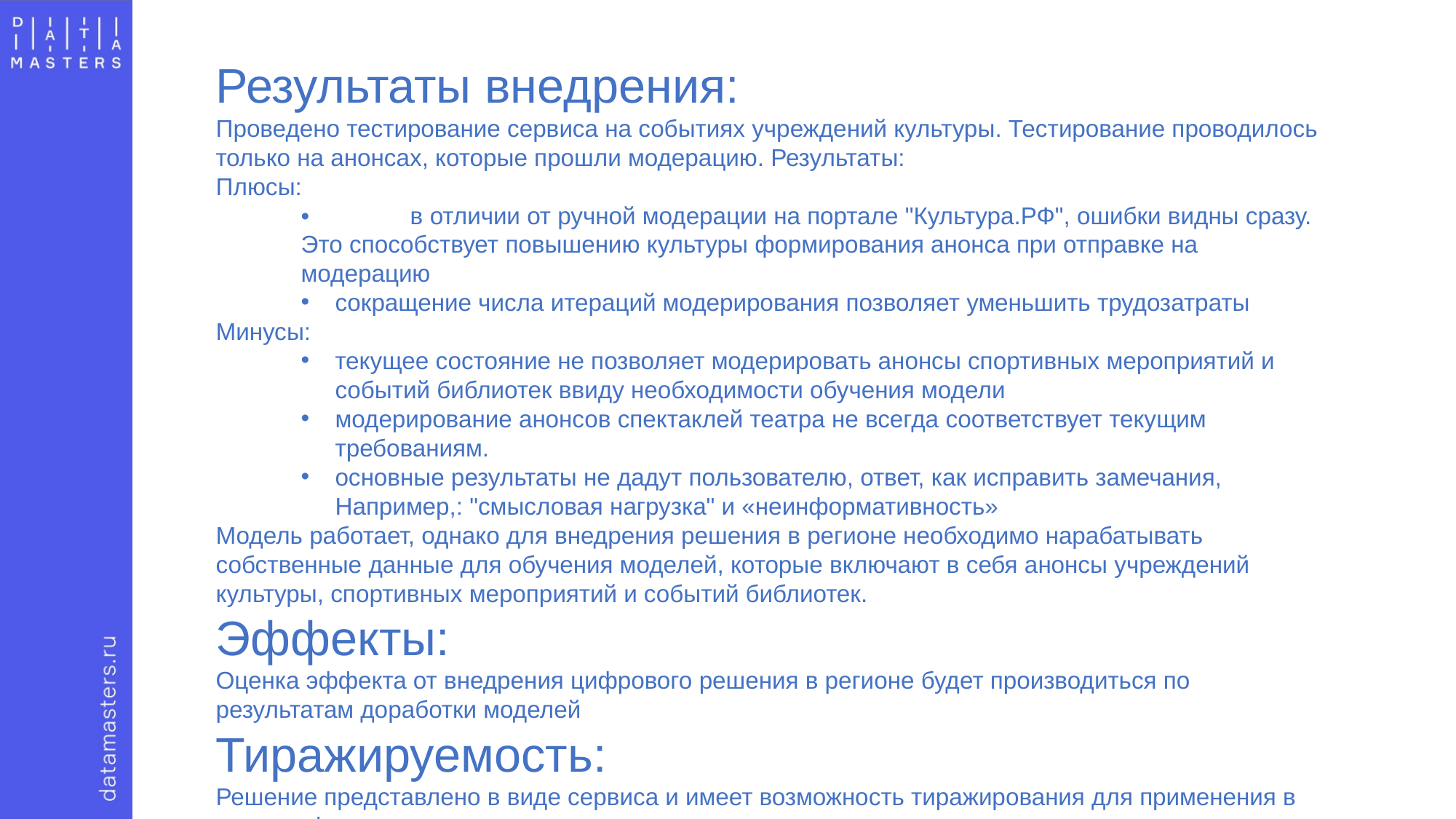

Результаты внедрения:
Проведено тестирование сервиса на событиях учреждений культуры. Тестирование проводилось только на анонсах, которые прошли модерацию. Результаты:
Плюсы:
•	в отличии от ручной модерации на портале "Культура.РФ", ошибки видны сразу. Это способствует повышению культуры формирования анонса при отправке на модерацию
сокращение числа итераций модерирования позволяет уменьшить трудозатраты
Минусы:
текущее состояние не позволяет модерировать анонсы спортивных мероприятий и событий библиотек ввиду необходимости обучения модели
модерирование анонсов спектаклей театра не всегда соответствует текущим требованиям.
основные результаты не дадут пользователю, ответ, как исправить замечания, Например,: "смысловая нагрузка" и «неинформативность»
Модель работает, однако для внедрения решения в регионе необходимо нарабатывать собственные данные для обучения моделей, которые включают в себя анонсы учреждений культуры, спортивных мероприятий и событий библиотек.
Эффекты:
Оценка эффекта от внедрения цифрового решения в регионе будет производиться по результатам доработки моделей
Тиражируемость:
Решение представлено в виде сервиса и имеет возможность тиражирования для применения в других сферах